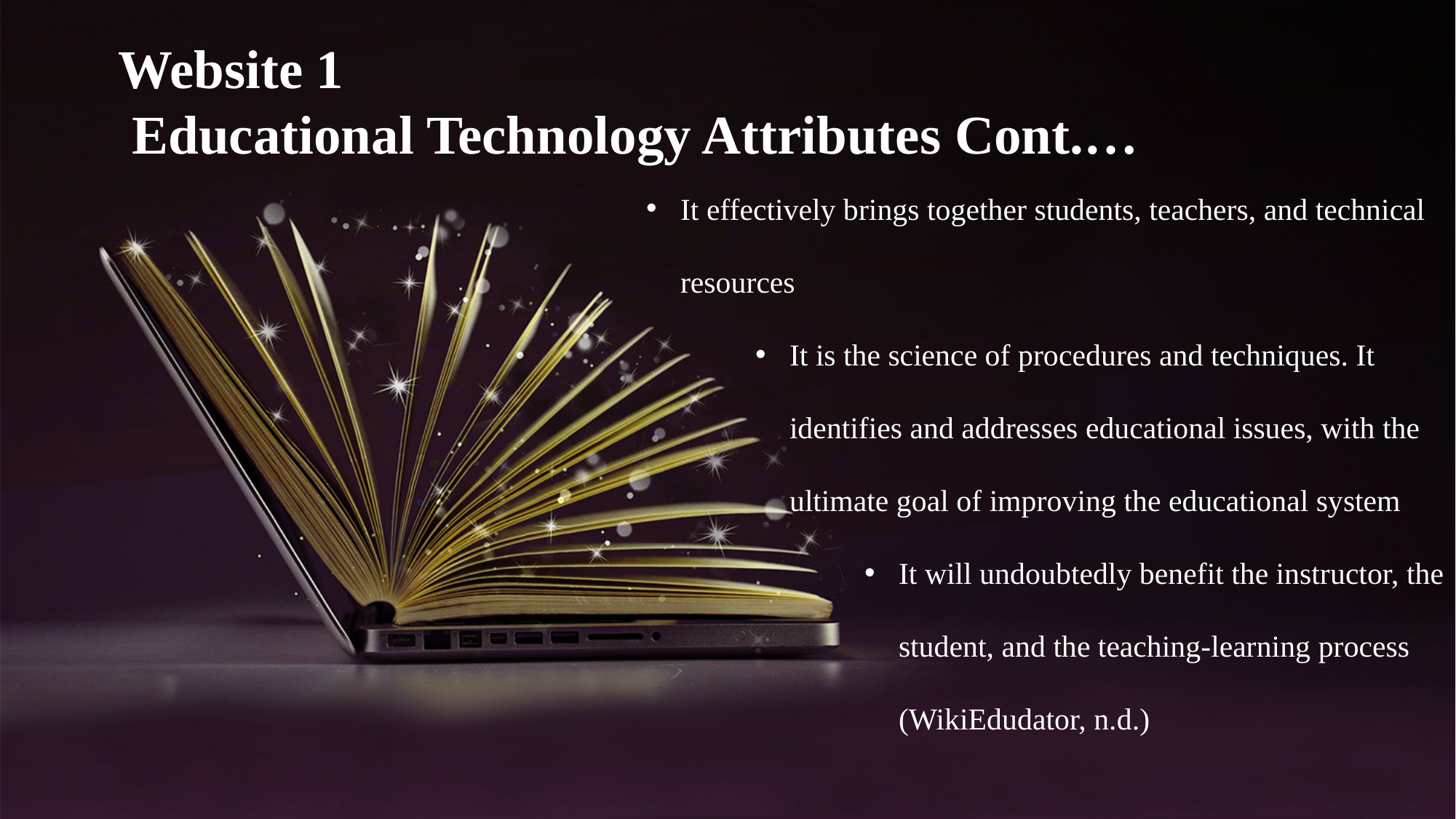

Website 1
 Educational Technology Attributes Cont.…
It effectively brings together students, teachers, and technical resources
It is the science of procedures and techniques. It identifies and addresses educational issues, with the ultimate goal of improving the educational system
It will undoubtedly benefit the instructor, the student, and the teaching-learning process (WikiEdudator, n.d.)